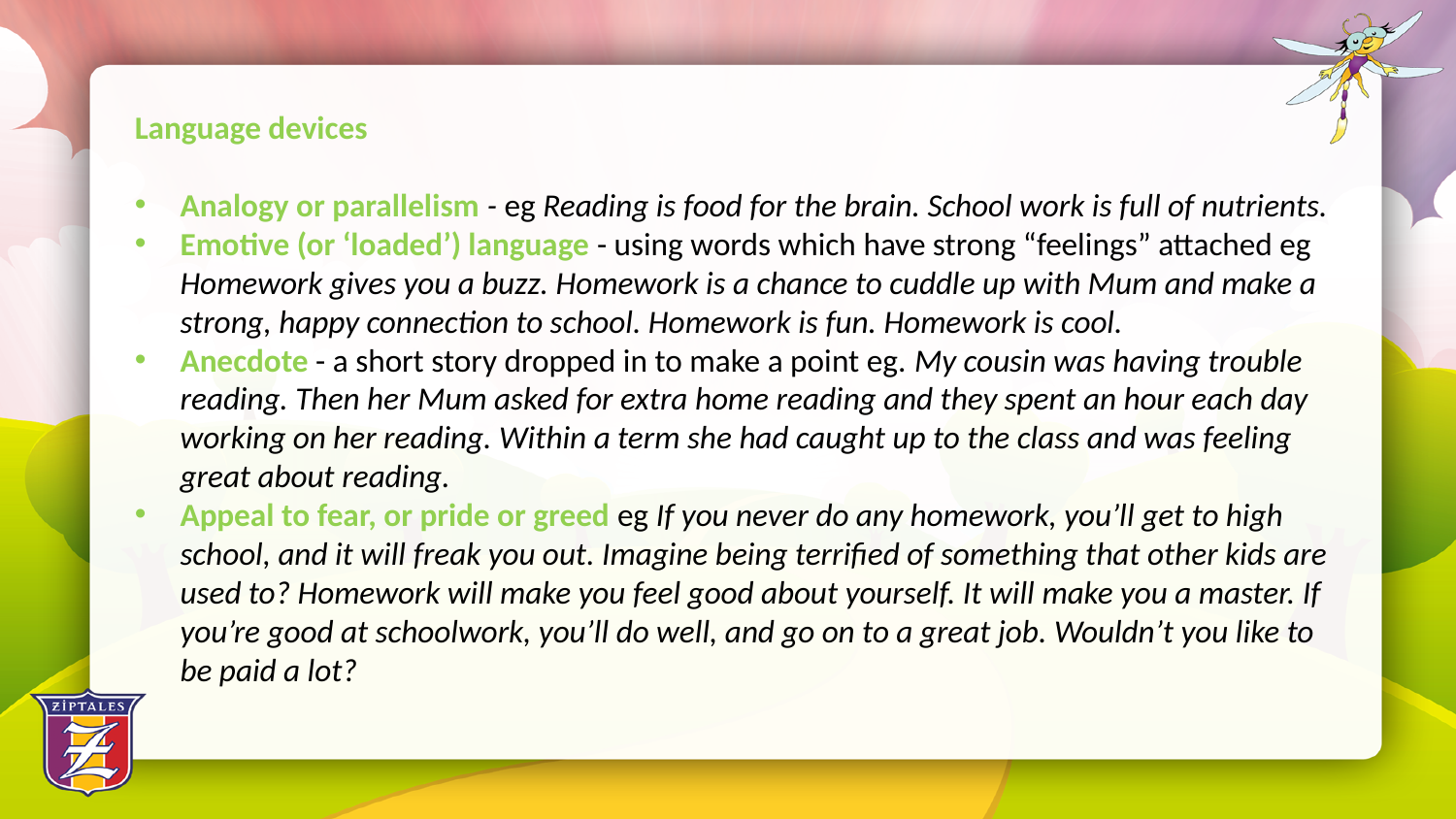

Language devices

Analogy or parallelism - eg Reading is food for the brain. School work is full of nutrients.
Emotive (or ‘loaded’) language - using words which have strong “feelings” attached eg Homework gives you a buzz. Homework is a chance to cuddle up with Mum and make a strong, happy connection to school. Homework is fun. Homework is cool.
Anecdote - a short story dropped in to make a point eg. My cousin was having trouble reading. Then her Mum asked for extra home reading and they spent an hour each day working on her reading. Within a term she had caught up to the class and was feeling great about reading.
Appeal to fear, or pride or greed eg If you never do any homework, you’ll get to high school, and it will freak you out. Imagine being terrified of something that other kids are used to? Homework will make you feel good about yourself. It will make you a master. If you’re good at schoolwork, you’ll do well, and go on to a great job. Wouldn’t you like to be paid a lot?